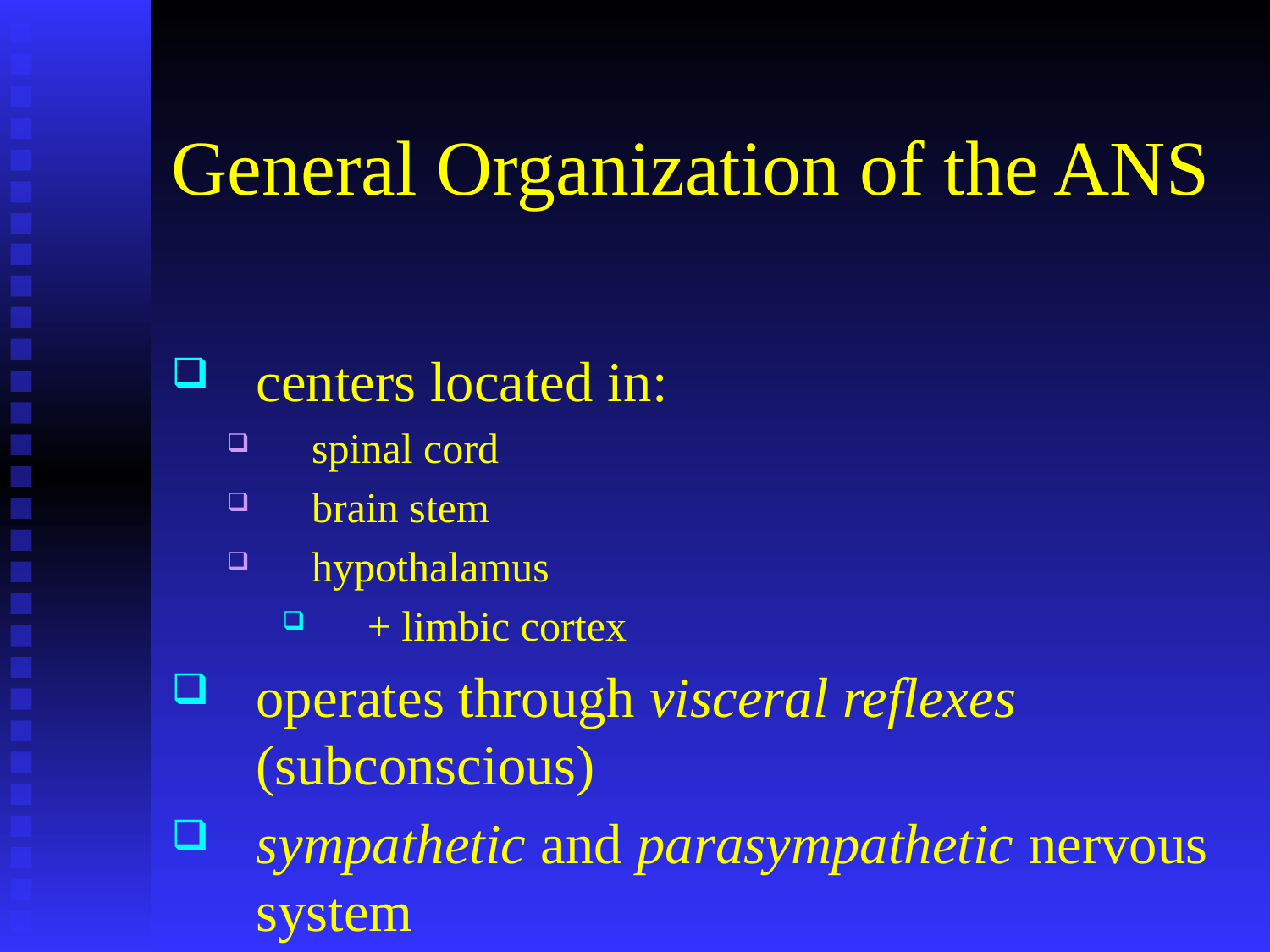

# General Organization of the ANS
centers located in:
spinal cord
brain stem
hypothalamus
+ limbic cortex
operates through visceral reflexes (subconscious)
sympathetic and parasympathetic nervous system